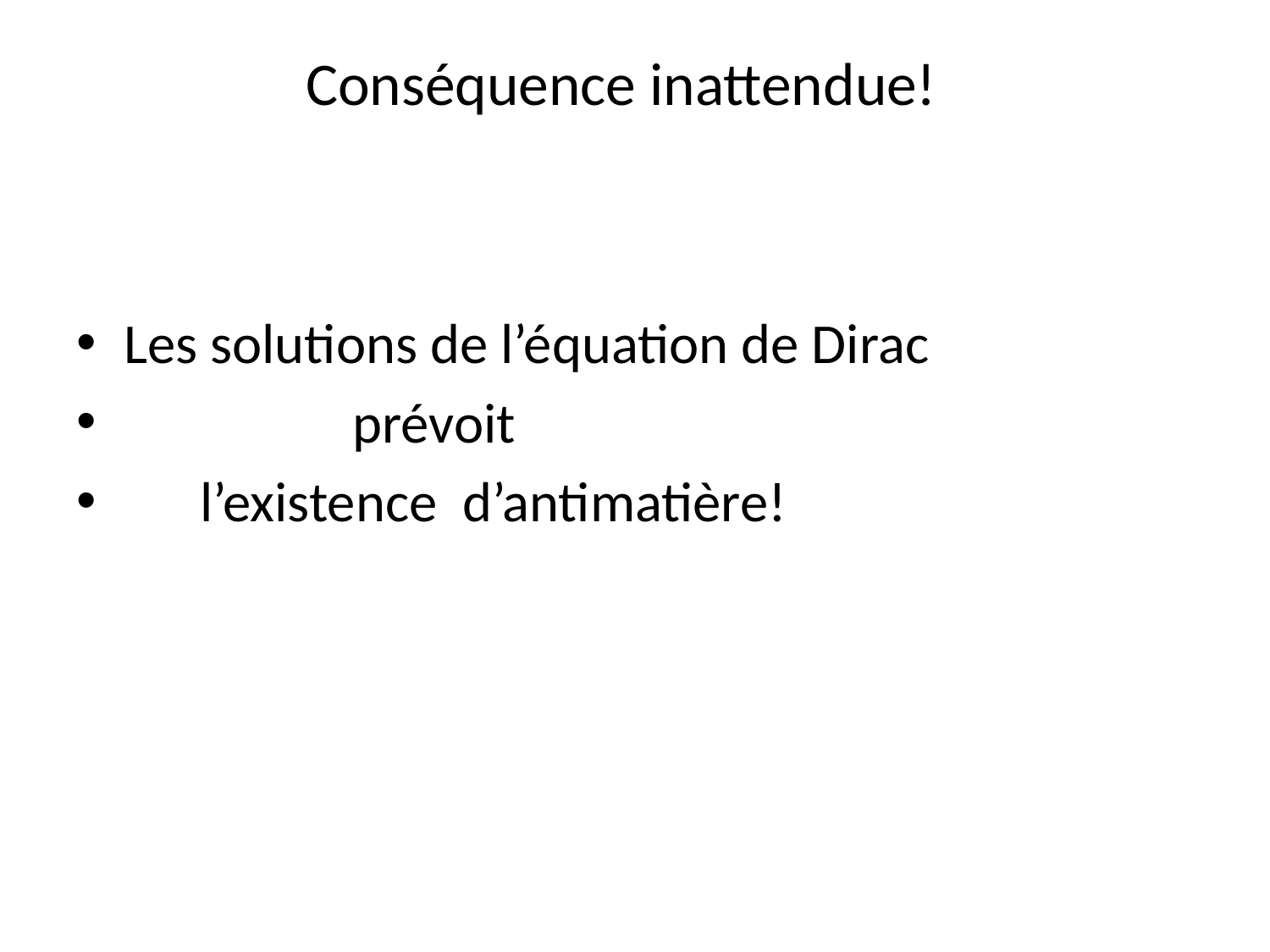

# Conséquence inattendue!

Les solutions de l’équation de Dirac
                  prévoit
      l’existence  d’antimatière!